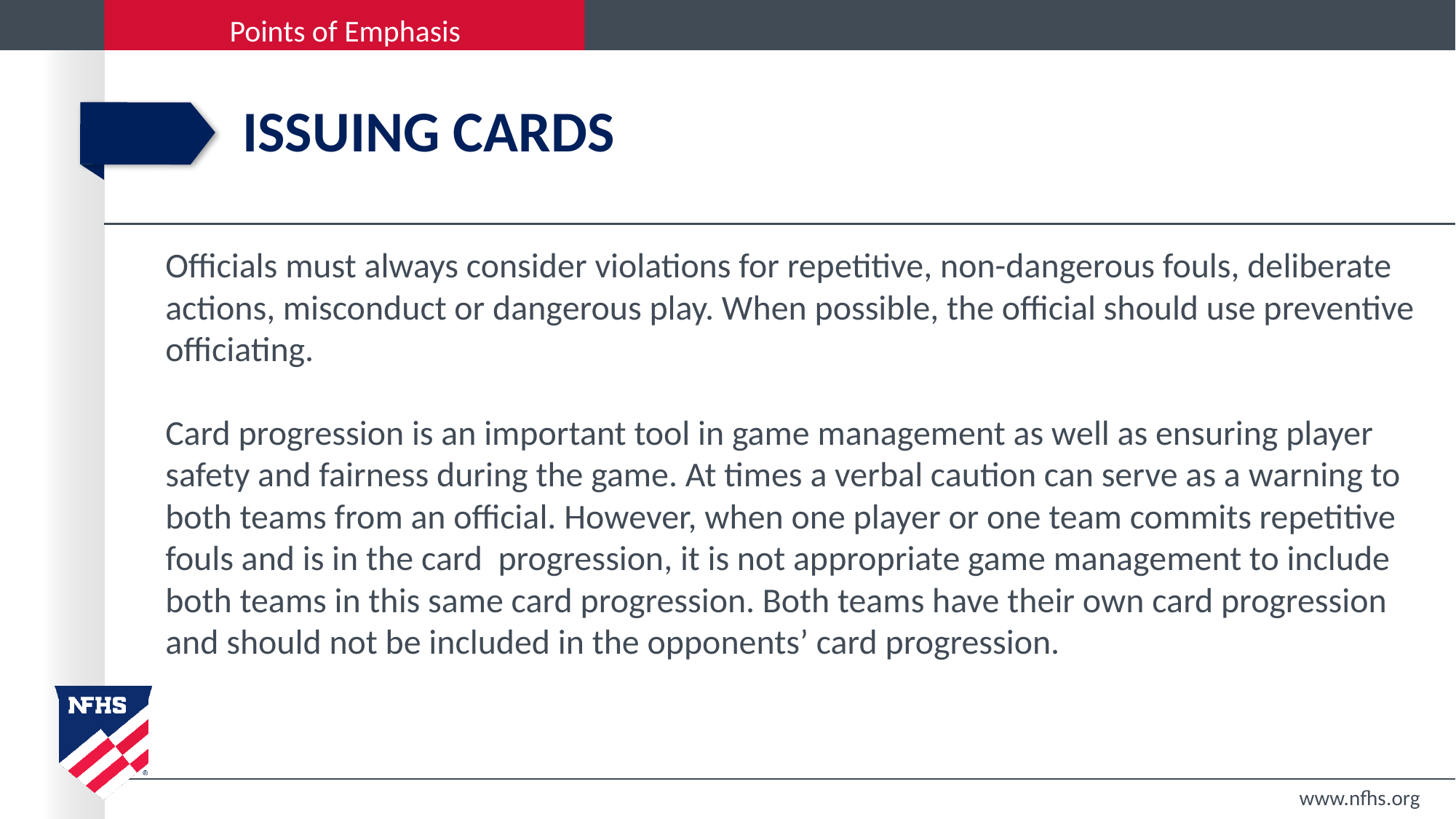

# Issuing cards
Officials must always consider violations for repetitive, non-dangerous fouls, deliberate
actions, misconduct or dangerous play. When possible, the official should use preventive
officiating.

Card progression is an important tool in game management as well as ensuring player
safety and fairness during the game. At times a verbal caution can serve as a warning to both teams from an official. However, when one player or one team commits repetitive fouls and is in the card  progression, it is not appropriate game management to include both teams in this same card progression. Both teams have their own card progression and should not be included in the opponents’ card progression.
www.nfhs.org